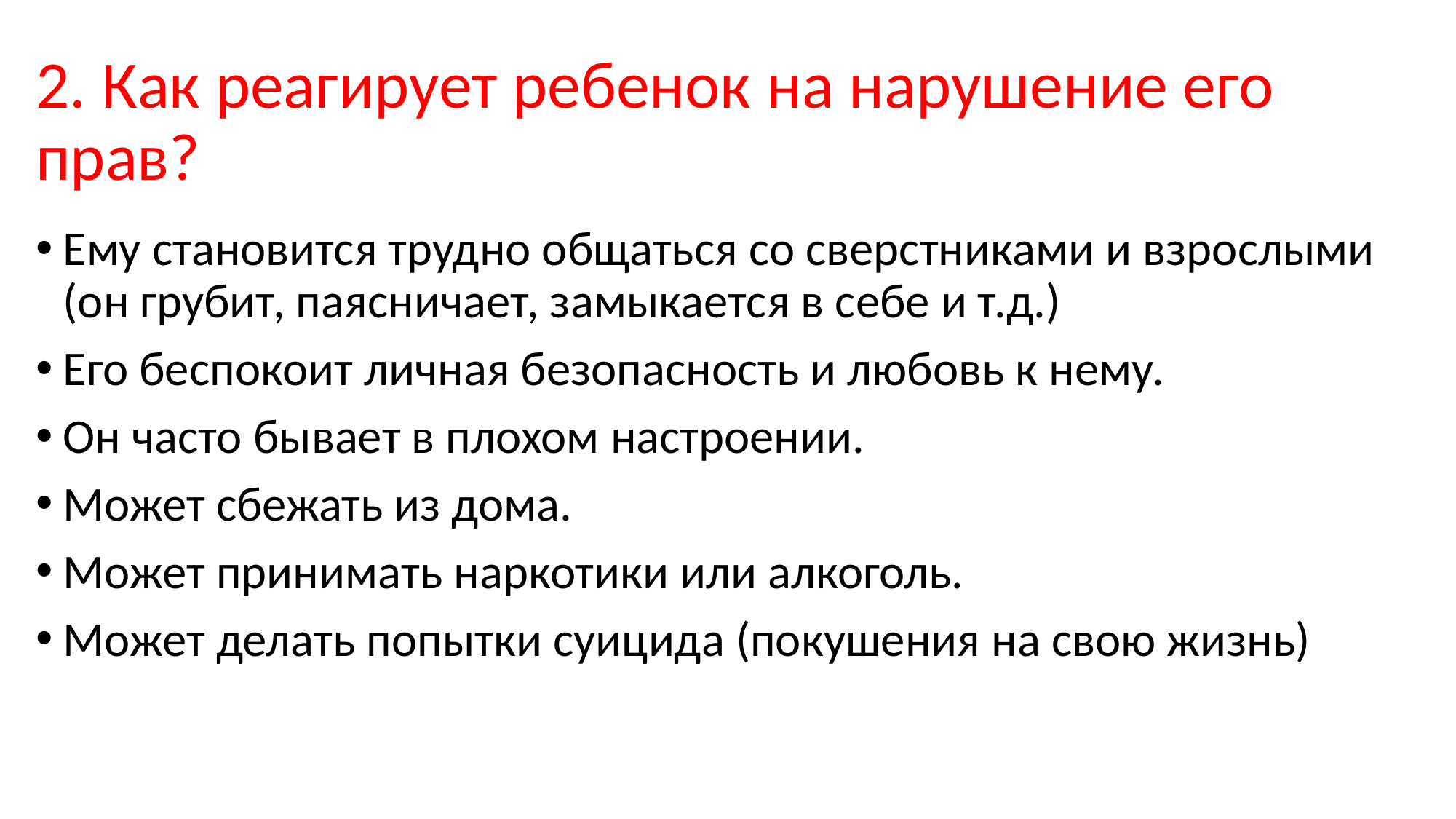

# 2. Как реагирует ребенок на нарушение его прав?
Ему становится трудно общаться со сверстниками и взрослыми (он грубит, паясничает, замыкается в себе и т.д.)
Его беспокоит личная безопасность и любовь к нему.
Он часто бывает в плохом настроении.
Может сбежать из дома.
Может принимать наркотики или алкоголь.
Может делать попытки суицида (покушения на свою жизнь)